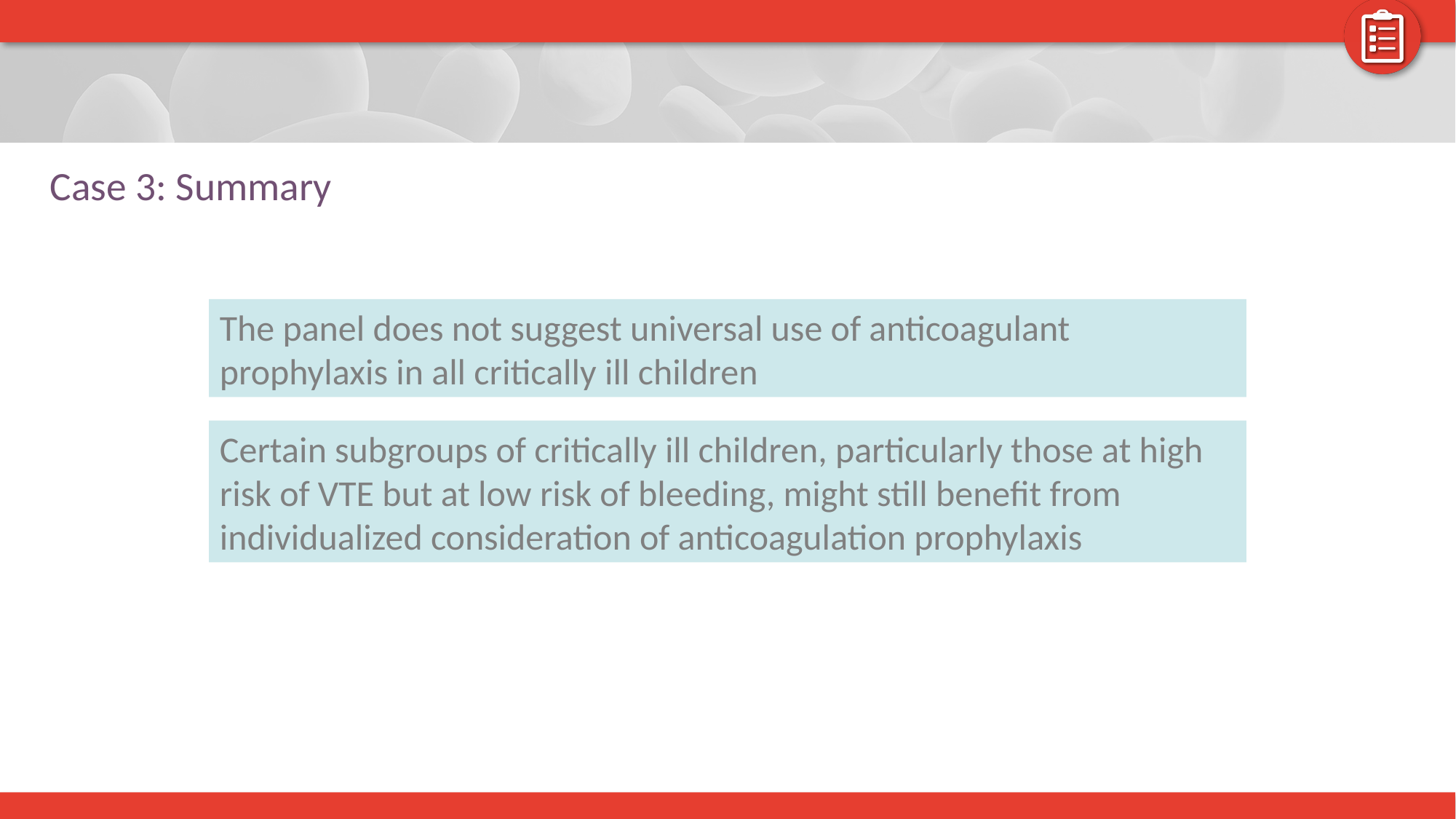

# Case 3: Summary
The panel does not suggest universal use of anticoagulant prophylaxis in all critically ill children
Certain subgroups of critically ill children, particularly those at high risk of VTE but at low risk of bleeding, might still benefit from individualized consideration of anticoagulation prophylaxis